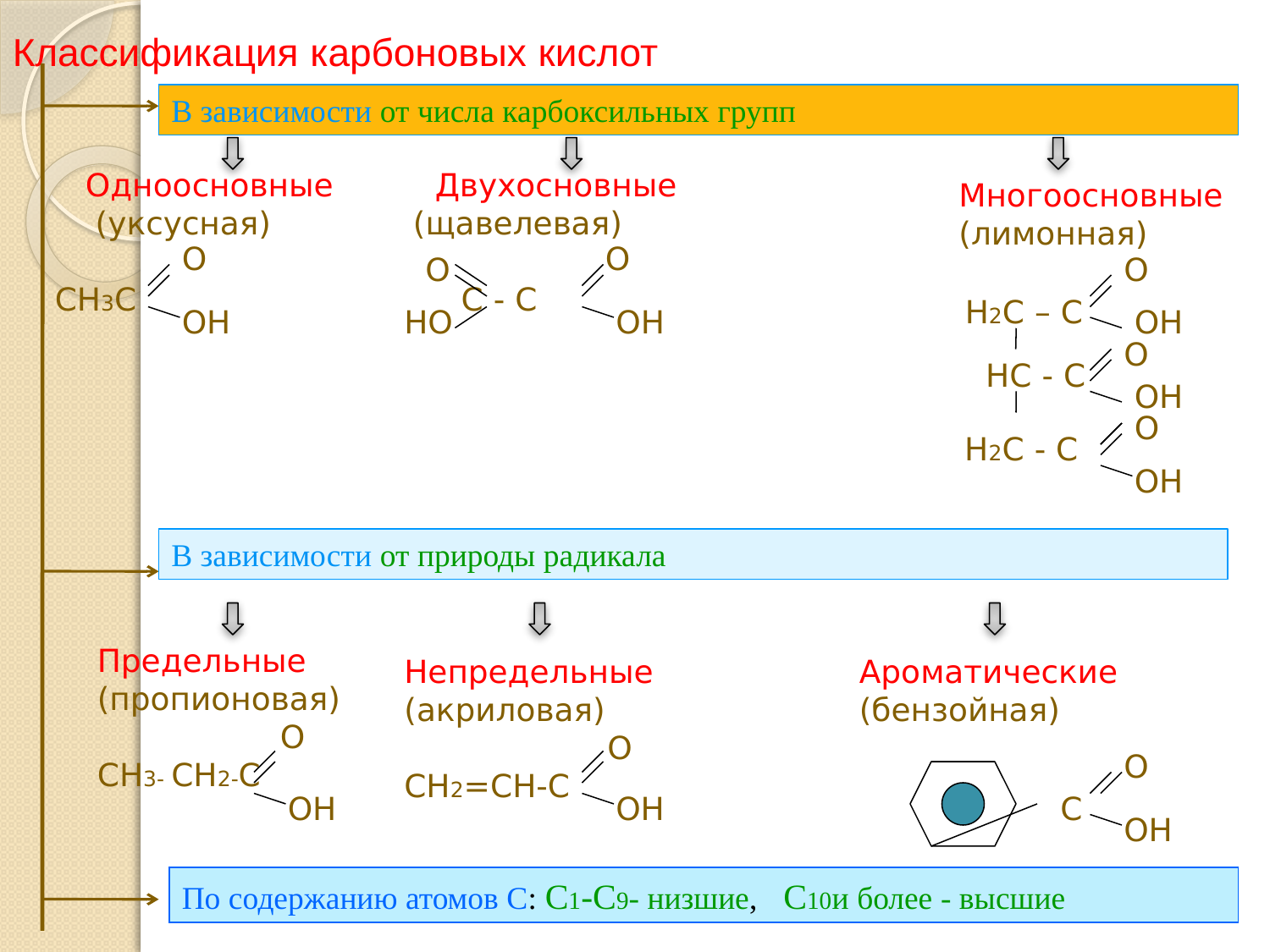

# Классификация карбоновых кислот
В зависимости от числа карбоксильных групп

   Одноосновные          Двухосновные
    (уксусная)              (щавелевая)

СН3С                                С - С

Многоосновные
(лимонная)
О
О
О
О
Н2С – С

ОН
НО
ОН
ОН
О
 НС - С
ОН
О
 Н2С - С
ОН
В зависимости от природы радикала

Предельные
(пропионовая)
                  О
СН3- СН2-С

Непредельные
(акриловая)
                    О
СН2=СН-С
Ароматические
(бензойная)

О

ОН
ОН

С
ОН
По содержанию атомов С: С1-С9- низшие,   С10и более - высшие